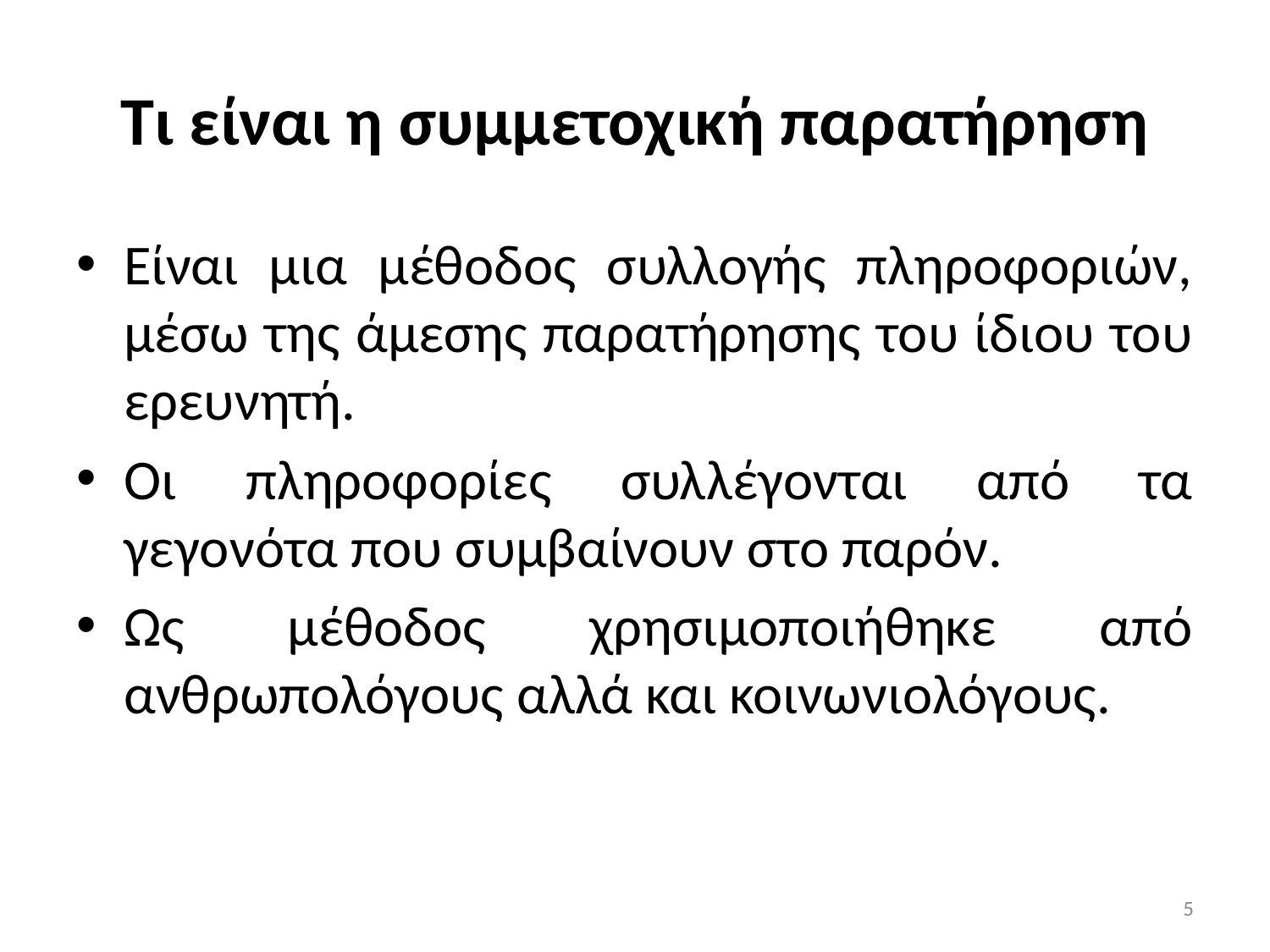

# Τι είναι η συμμετοχική παρατήρηση
Είναι μια μέθοδος συλλογής πληροφοριών, μέσω της άμεσης παρατήρησης του ίδιου του ερευνητή.
Οι πληροφορίες συλλέγονται από τα γεγονότα που συμβαίνουν στο παρόν.
Ως μέθοδος χρησιμοποιήθηκε από ανθρωπολόγους αλλά και κοινωνιολόγους.
5